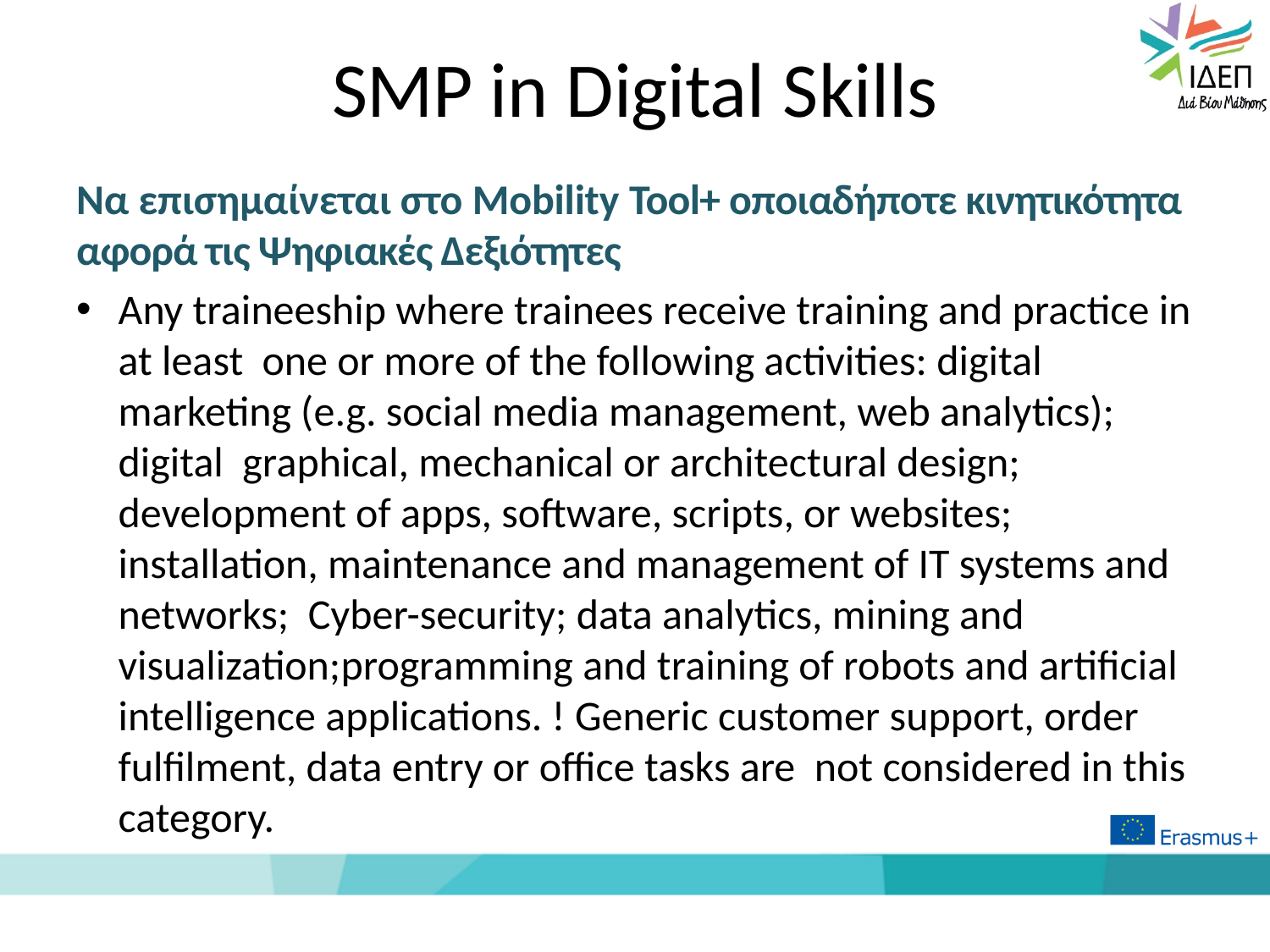

# SMP in Digital Skills
Να επισημαίνεται στο Mobility Tool+ οποιαδήποτε κινητικότητα αφορά τις Ψηφιακές Δεξιότητες
Any traineeship where trainees receive training and practice in at least  one or more of the following activities: digital marketing (e.g. social media management, web analytics); digital  graphical, mechanical or architectural design; development of apps, software, scripts, or websites; installation, maintenance and management of IT systems and networks;  Cyber-security; data analytics, mining and visualization;programming and training of robots and artificial intelligence applications. ! Generic customer support, order fulfilment, data entry or office tasks are  not considered in this category.